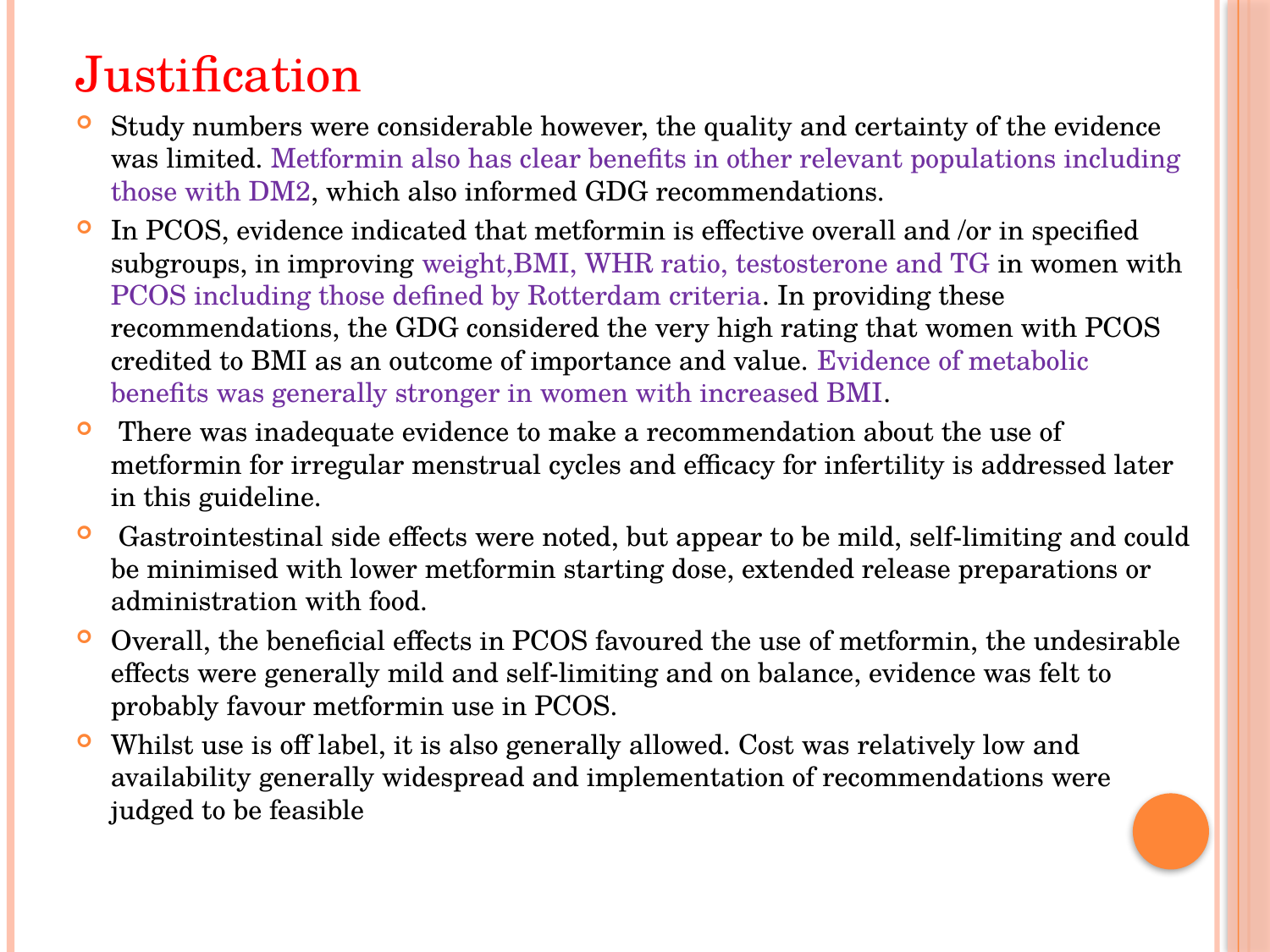

#
Justification
Study numbers were considerable however, the quality and certainty of the evidence was limited. Metformin also has clear benefits in other relevant populations including those with DM2, which also informed GDG recommendations.
In PCOS, evidence indicated that metformin is effective overall and /or in specified subgroups, in improving weight,BMI, WHR ratio, testosterone and TG in women with PCOS including those defined by Rotterdam criteria. In providing these recommendations, the GDG considered the very high rating that women with PCOS credited to BMI as an outcome of importance and value. Evidence of metabolic benefits was generally stronger in women with increased BMI.
 There was inadequate evidence to make a recommendation about the use of metformin for irregular menstrual cycles and efficacy for infertility is addressed later in this guideline.
 Gastrointestinal side effects were noted, but appear to be mild, self-limiting and could be minimised with lower metformin starting dose, extended release preparations or administration with food.
Overall, the beneficial effects in PCOS favoured the use of metformin, the undesirable effects were generally mild and self-limiting and on balance, evidence was felt to probably favour metformin use in PCOS.
Whilst use is off label, it is also generally allowed. Cost was relatively low and availability generally widespread and implementation of recommendations were judged to be feasible